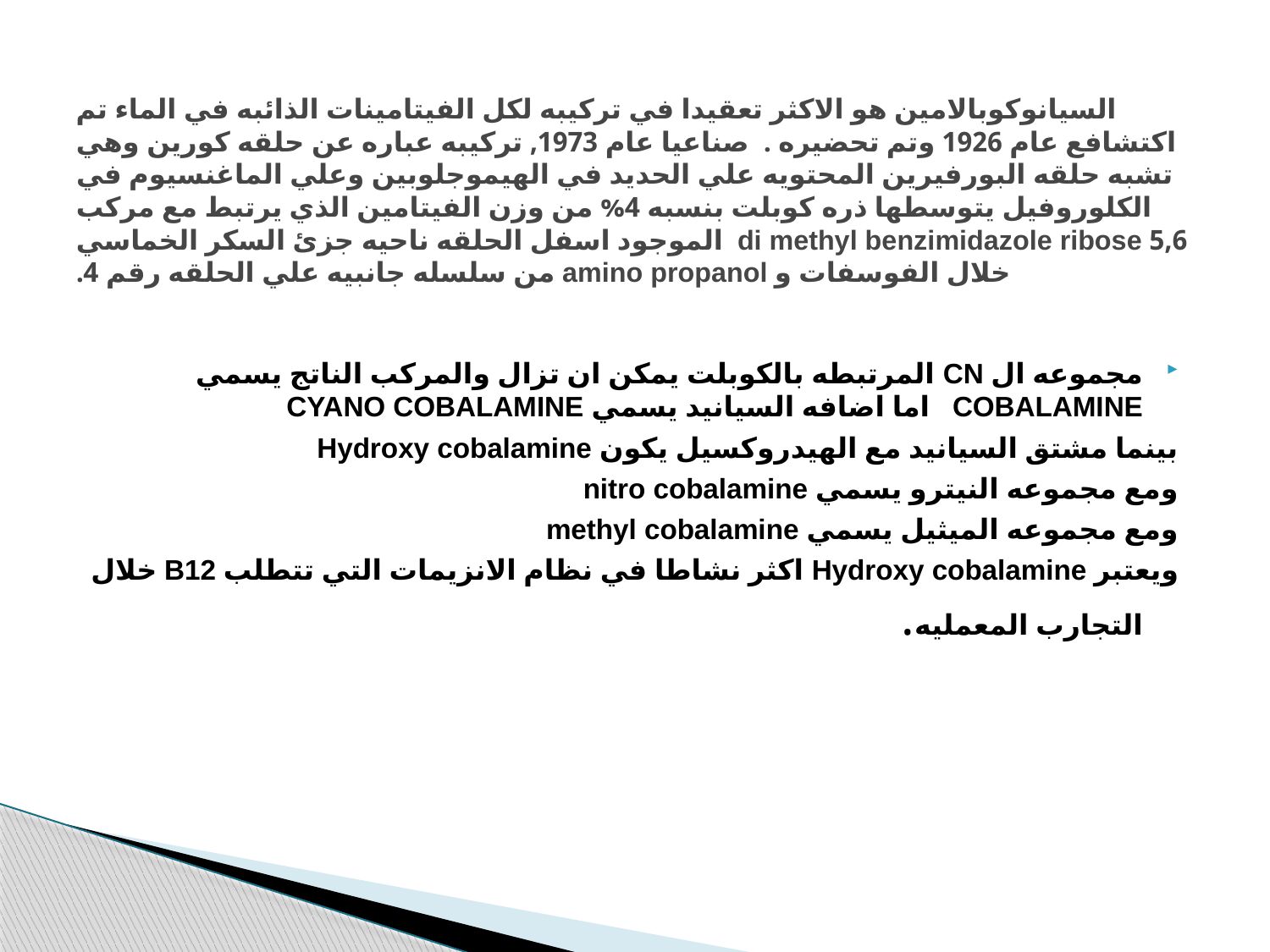

# السيانوكوبالامين هو الاكثر تعقيدا في تركيبه لكل الفيتامينات الذائبه في الماء تم اكتشافع عام 1926 وتم تحضيره .  صناعيا عام 1973, تركيبه عباره عن حلقه كورين وهي تشبه حلقه البورفيرين المحتويه علي الحديد في الهيموجلوبين وعلي الماغنسيوم في الكلوروفيل يتوسطها ذره كوبلت بنسبه 4% من وزن الفيتامين الذي يرتبط مع مركب 5,6 di methyl benzimidazole ribose  الموجود اسفل الحلقه ناحيه جزئ السكر الخماسي خلال الفوسفات و amino propanol من سلسله جانبيه علي الحلقه رقم 4.
مجموعه ال CN المرتبطه بالكوبلت يمكن ان تزال والمركب الناتج يسمي COBALAMINE   اما اضافه السيانيد يسمي CYANO COBALAMINE
بينما مشتق السيانيد مع الهيدروكسيل يكون Hydroxy cobalamine
ومع مجموعه النيترو يسمي nitro cobalamine
ومع مجموعه الميثيل يسمي methyl cobalamine
ويعتبر Hydroxy cobalamine اكثر نشاطا في نظام الانزيمات التي تتطلب B12 خلال التجارب المعمليه.